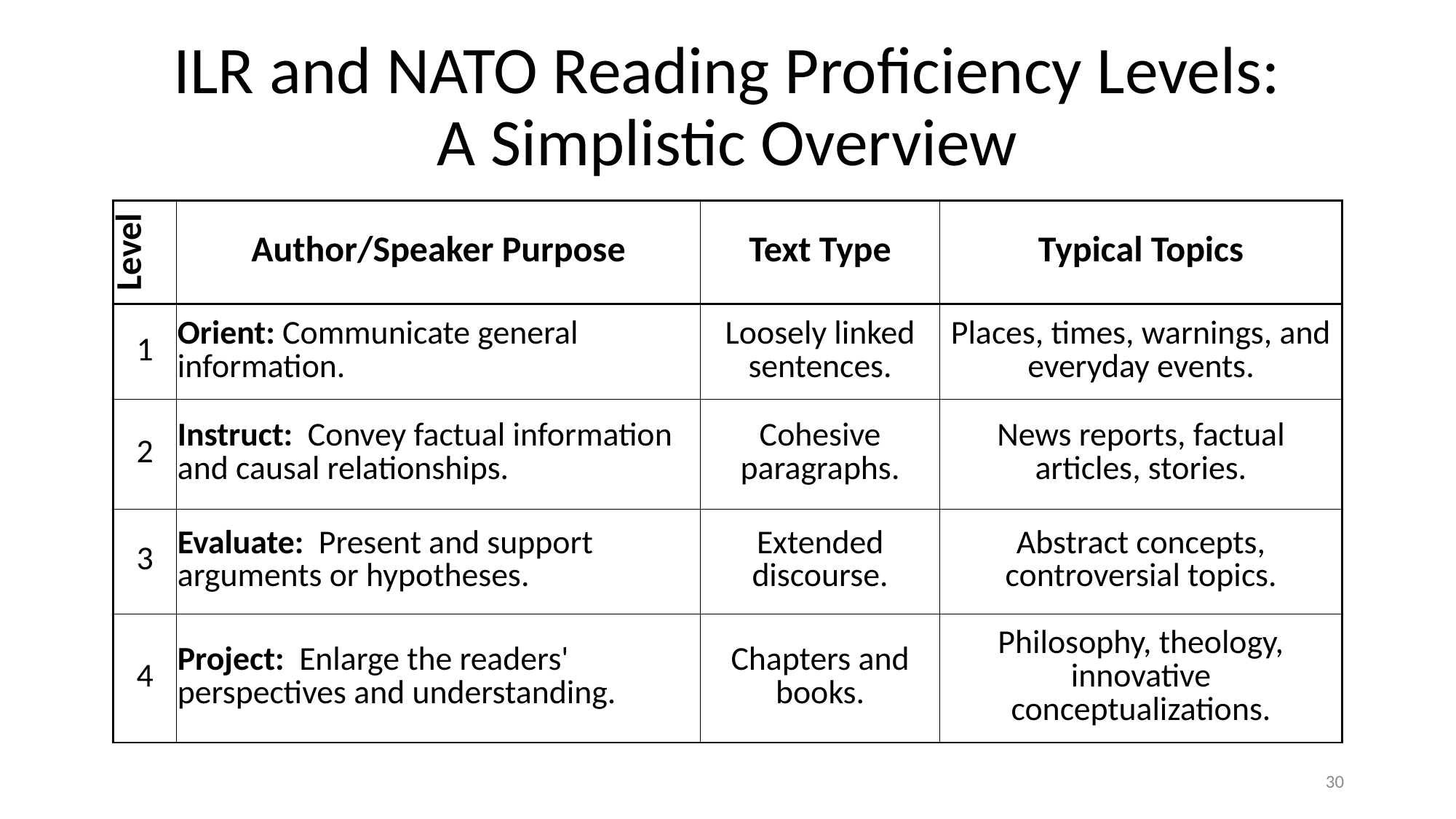

# ILR and NATO Reading Proficiency Levels: A Simplistic Overview
| Level | Author/Speaker Purpose | Text Type | Typical Topics |
| --- | --- | --- | --- |
| 1 | Orient: Communicate general information. | Loosely linked sentences. | Places, times, warnings, and everyday events. |
| 2 | Instruct: Convey factual information and causal relationships. | Cohesive paragraphs. | News reports, factual articles, stories. |
| 3 | Evaluate: Present and support arguments or hypotheses. | Extended discourse. | Abstract concepts, controversial topics. |
| 4 | Project: Enlarge the readers' perspectives and understanding. | Chapters and books. | Philosophy, theology, innovative conceptualizations. |
30